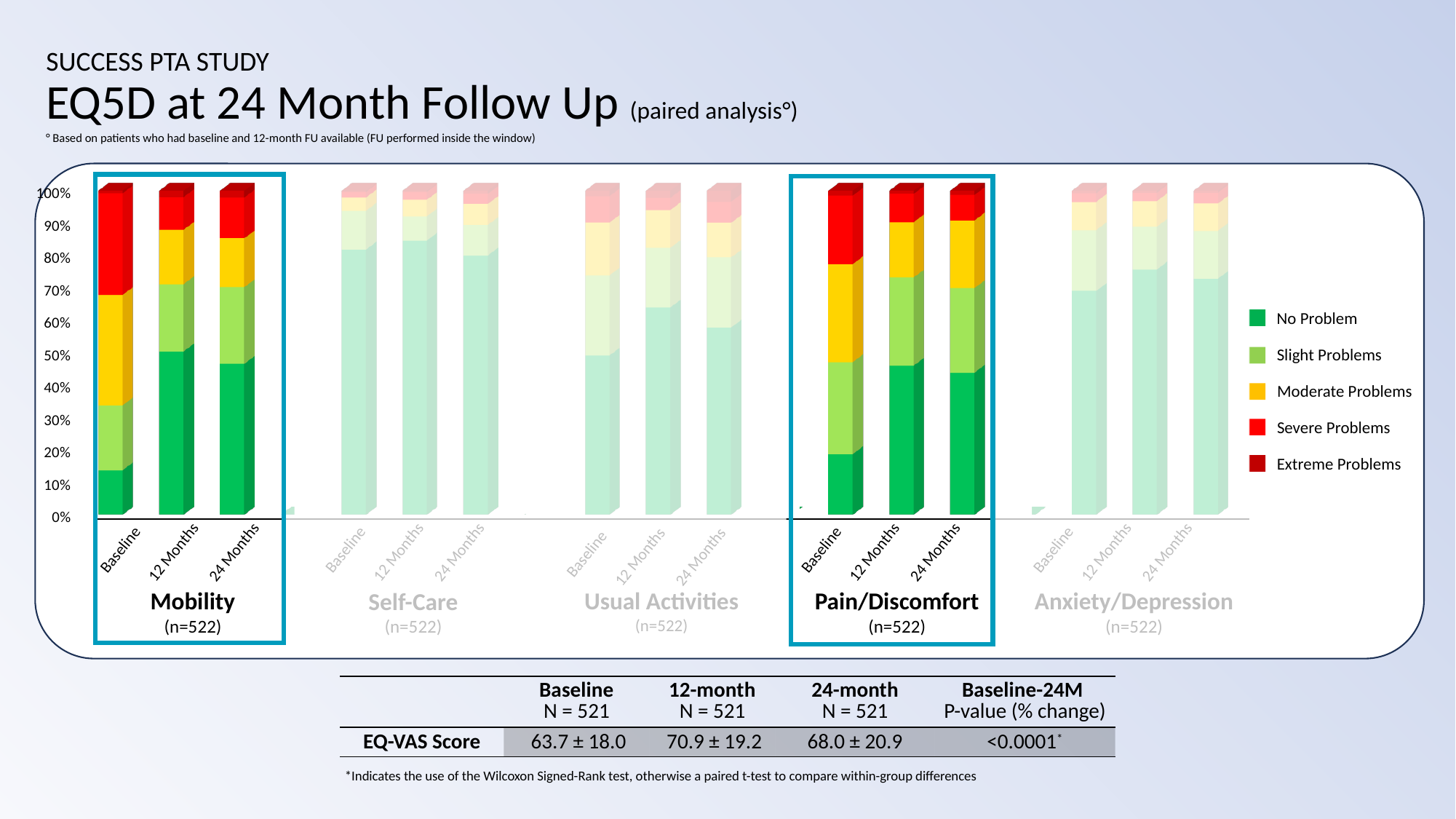

SUCCESS PTA STUDY
EQ5D at 24 Month Follow Up (paired analysis°)
° Based on patients who had baseline and 12-month FU available (FU performed inside the window)

[unsupported chart]

No Problem

Slight Problems

Moderate Problems

Severe Problems

Extreme Problems

Baseline
Baseline
Baseline
Baseline
12 Months
12 Months
12 Months
24 Months
24 Months
12 Months
24 Months
24 Months
Baseline
12 Months
24 Months
Anxiety/Depression
(n=522)
Pain/Discomfort
(n=522)
Mobility
(n=522)
Usual Activities
(n=522)
Self-Care
(n=522)
|  | Baseline N = 521 | 12-month N = 521 | 24-month N = 521 | Baseline-24M P-value (% change) |
| --- | --- | --- | --- | --- |
| EQ-VAS Score | 63.7 ± 18.0 | 70.9 ± 19.2 | 68.0 ± 20.9 | <0.0001\* |
*Indicates the use of the Wilcoxon Signed-Rank test, otherwise a paired t-test to compare within-group differences​